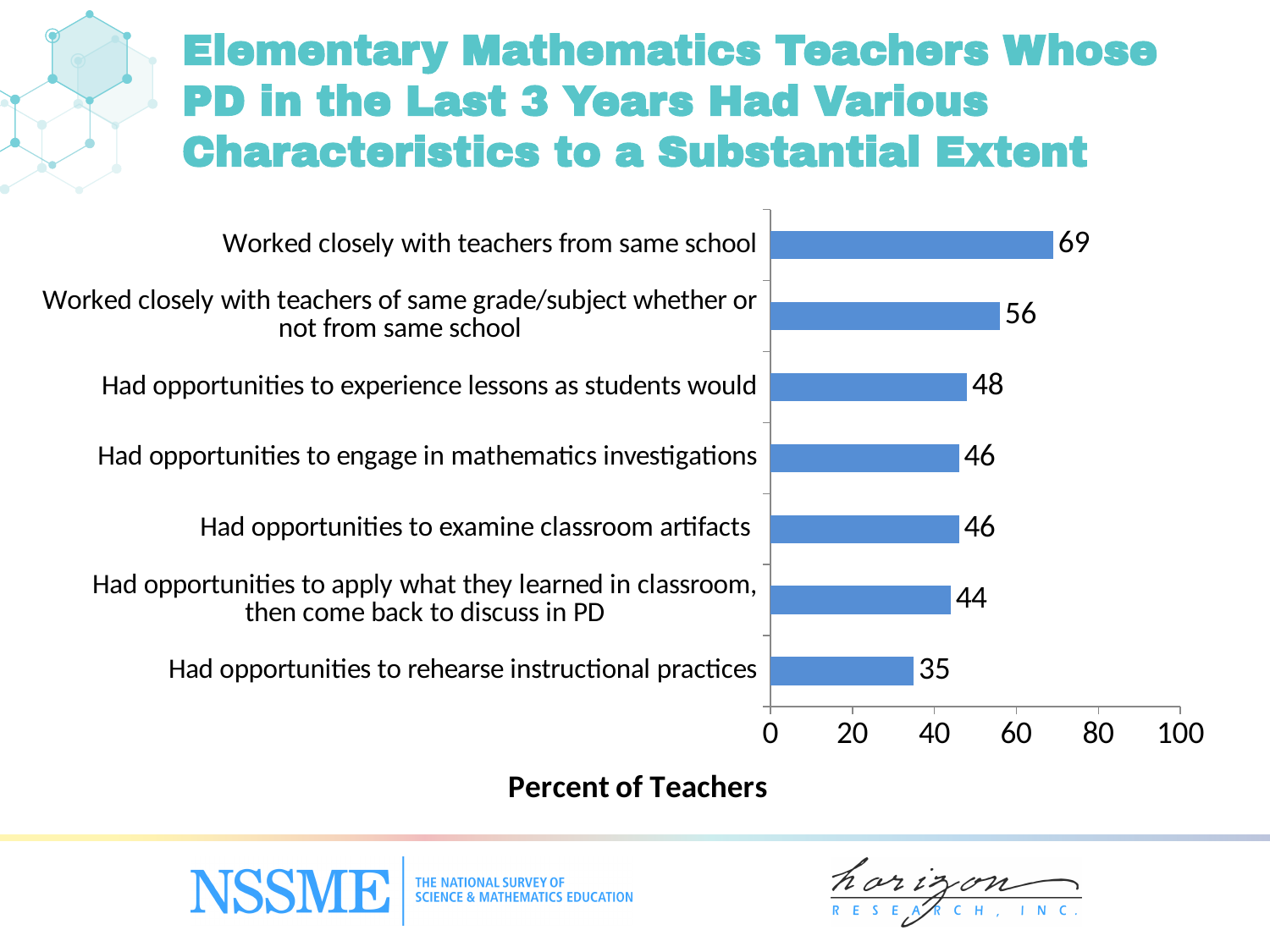

# Elementary Mathematics Teachers Whose PD in the Last 3 Years Had Various Characteristics to a Substantial Extent

### Chart

| Category | Elementary |
|---|---|
| Had opportunities to rehearse instructional practices | 35.0 |
| Had opportunities to apply what they learned in classroom, then come back to discuss in PD | 44.0 |
| Had opportunities to examine classroom artifacts  | 46.0 |
| Had opportunities to engage in mathematics investigations | 46.0 |
| Had opportunities to experience lessons as students would | 48.0 |
| Worked closely with teachers of same grade/subject whether or not from same school | 56.0 |
| Worked closely with teachers from same school | 69.0 |